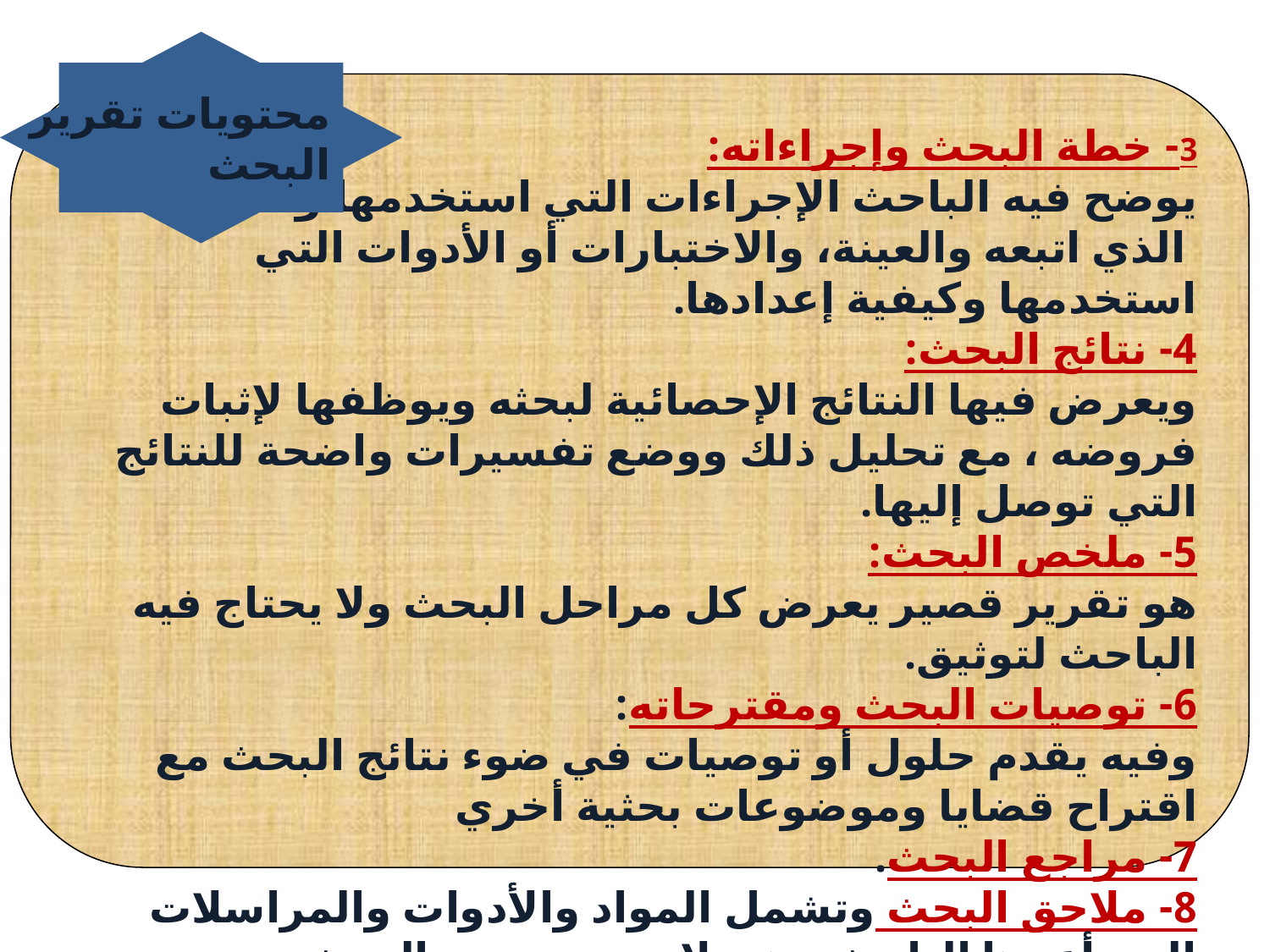

محتويات تقرير
البحث
3- خطة البحث وإجراءاته:
يوضح فيه الباحث الإجراءات التي استخدمها والمنهج
 الذي اتبعه والعينة، والاختبارات أو الأدوات التي استخدمها وكيفية إعدادها.
4- نتائج البحث:
ويعرض فيها النتائج الإحصائية لبحثه ويوظفها لإثبات فروضه ، مع تحليل ذلك ووضع تفسيرات واضحة للنتائج التي توصل إليها.
5- ملخص البحث:
هو تقرير قصير يعرض كل مراحل البحث ولا يحتاج فيه الباحث لتوثيق.
6- توصيات البحث ومقترحاته:
وفيه يقدم حلول أو توصيات في ضوء نتائج البحث مع اقتراح قضايا وموضوعات بحثية أخري
7- مراجع البحث.
8- ملاحق البحث وتشمل المواد والأدوات والمراسلات التي أعدها الباحث وهي لا تعد جزء من البحث.